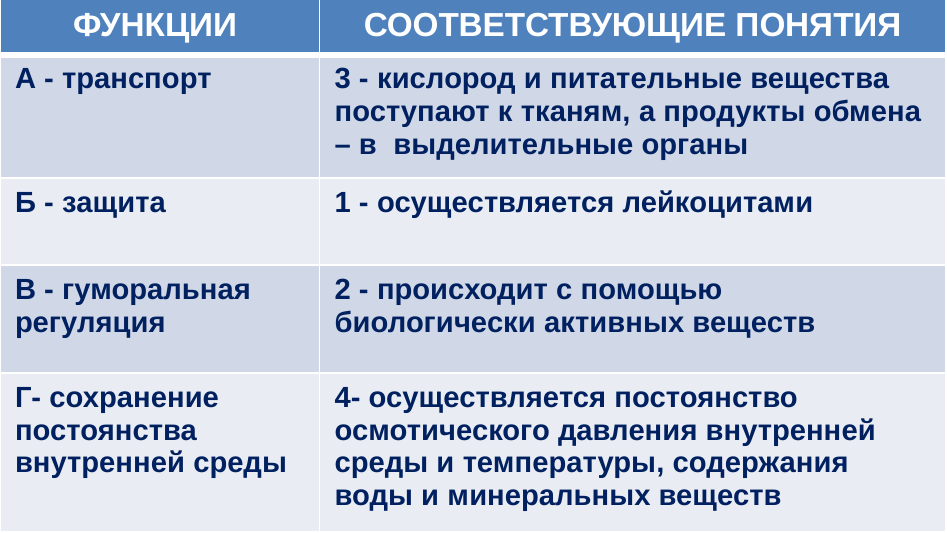

| ФУНКЦИИ | СООТВЕТСТВУЮЩИЕ ПОНЯТИЯ |
| --- | --- |
| А - транспорт | 3 - кислород и питательные вещества поступают к тканям, а продукты обмена – в выделительные органы |
| Б - защита | 1 - осуществляется лейкоцитами |
| В - гуморальная регуляция | 2 - происходит с помощью биологически активных веществ |
| Г- сохранение постоянства внутренней среды | 4- осуществляется постоянство осмотического давления внутренней среды и температуры, содержания воды и минеральных веществ |
# ПРОВЕРЬТЕ СВОИ ЗНАНИЯ